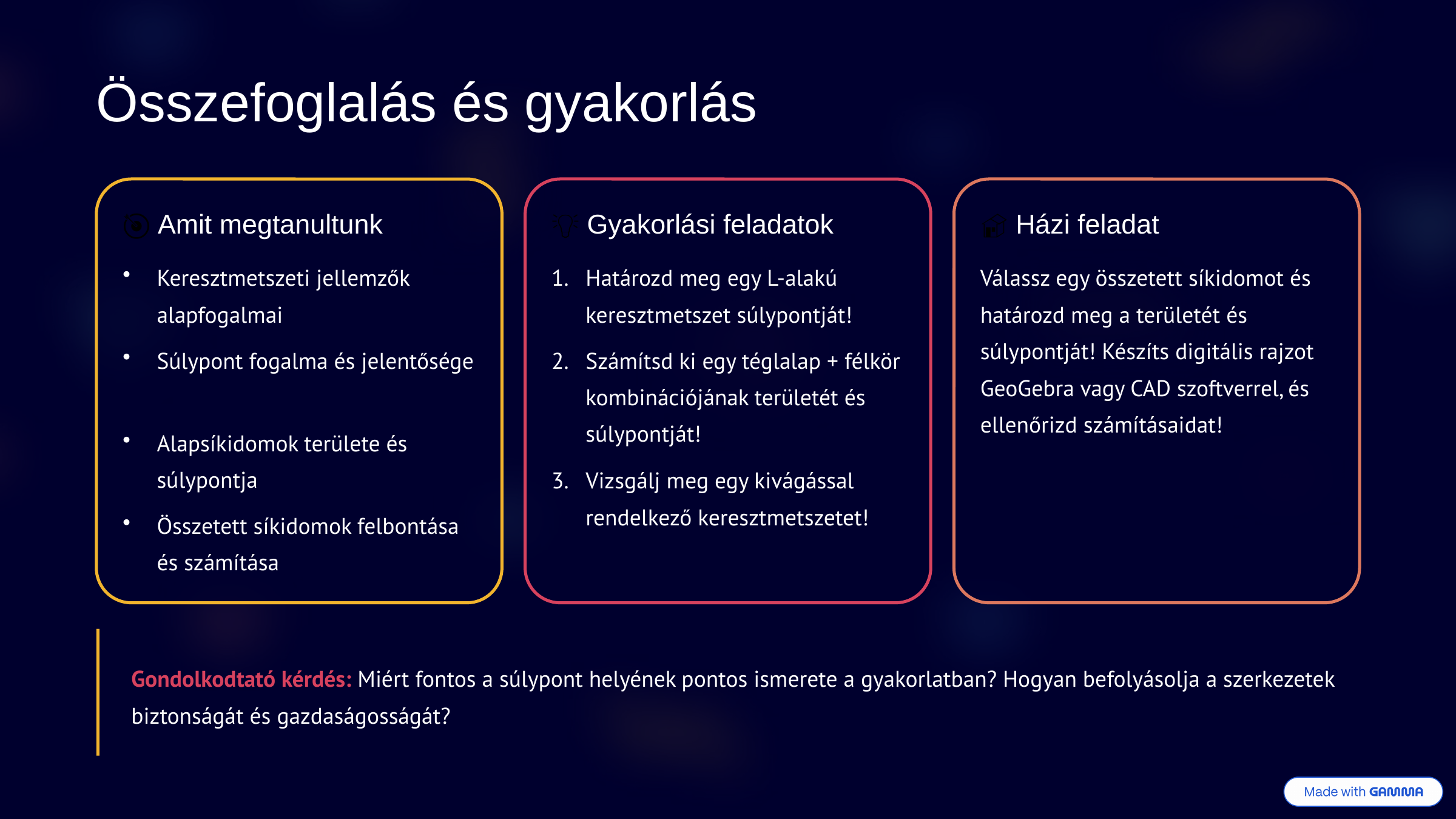

Összefoglalás és gyakorlás

🎯 Amit megtanultunk
💡 Gyakorlási feladatok
🏠 Házi feladat
Keresztmetszeti jellemzők alapfogalmai
Határozd meg egy L-alakú keresztmetszet súlypontját!
Válassz egy összetett síkidomot és határozd meg a területét és súlypontját! Készíts digitális rajzot GeoGebra vagy CAD szoftverrel, és ellenőrizd számításaidat!
Súlypont fogalma és jelentősége
Számítsd ki egy téglalap + félkör kombinációjának területét és súlypontját!
Alapsíkidomok területe és súlypontja
Vizsgálj meg egy kivágással rendelkező keresztmetszetet!
Összetett síkidomok felbontása és számítása

Gondolkodtató kérdés: Miért fontos a súlypont helyének pontos ismerete a gyakorlatban? Hogyan befolyásolja a szerkezetek biztonságát és gazdaságosságát?